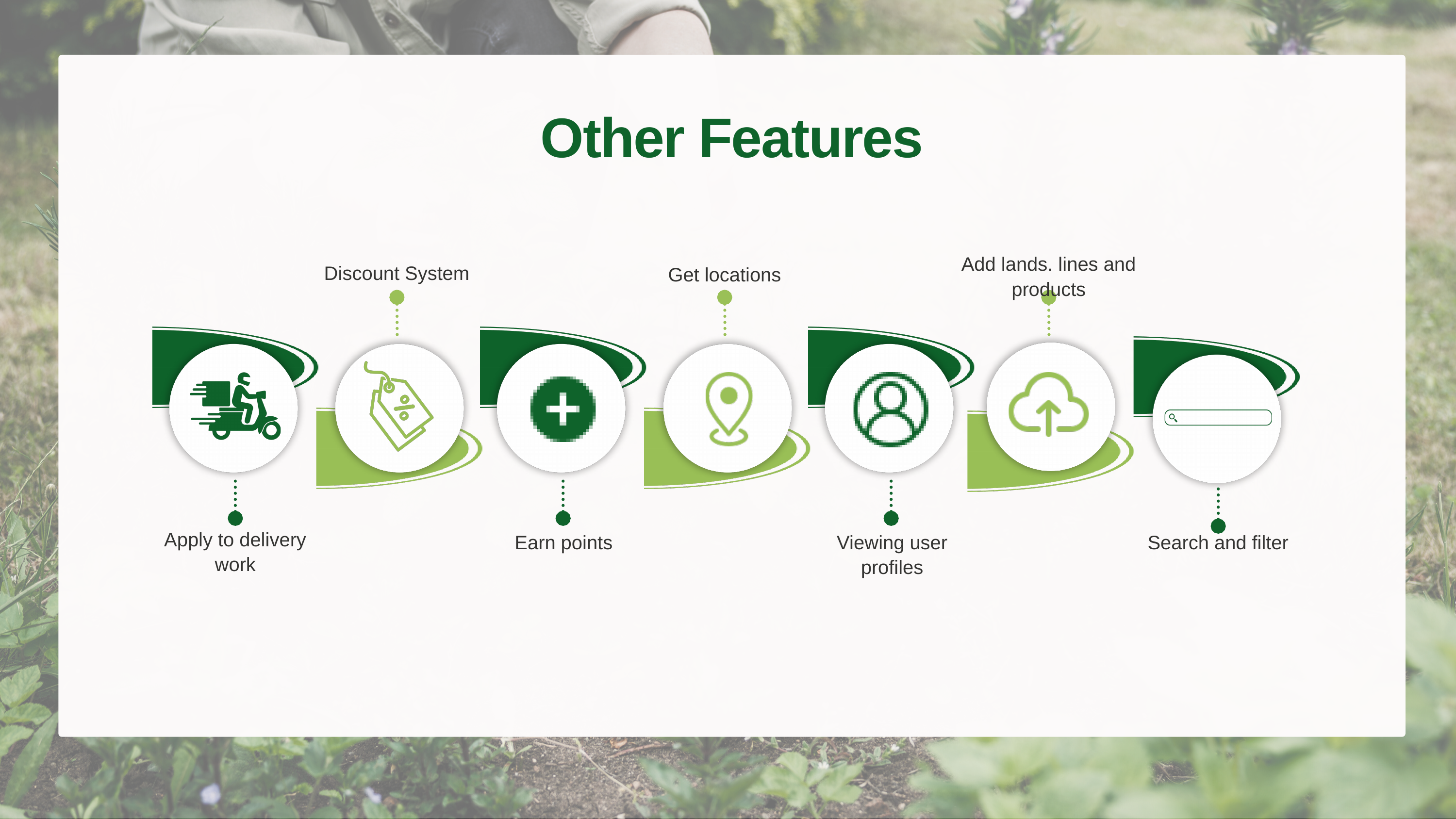

Other Features
Add lands. lines and products
Discount System
Get locations

Apply to delivery work
Earn points
Viewing user profiles
Search and filter